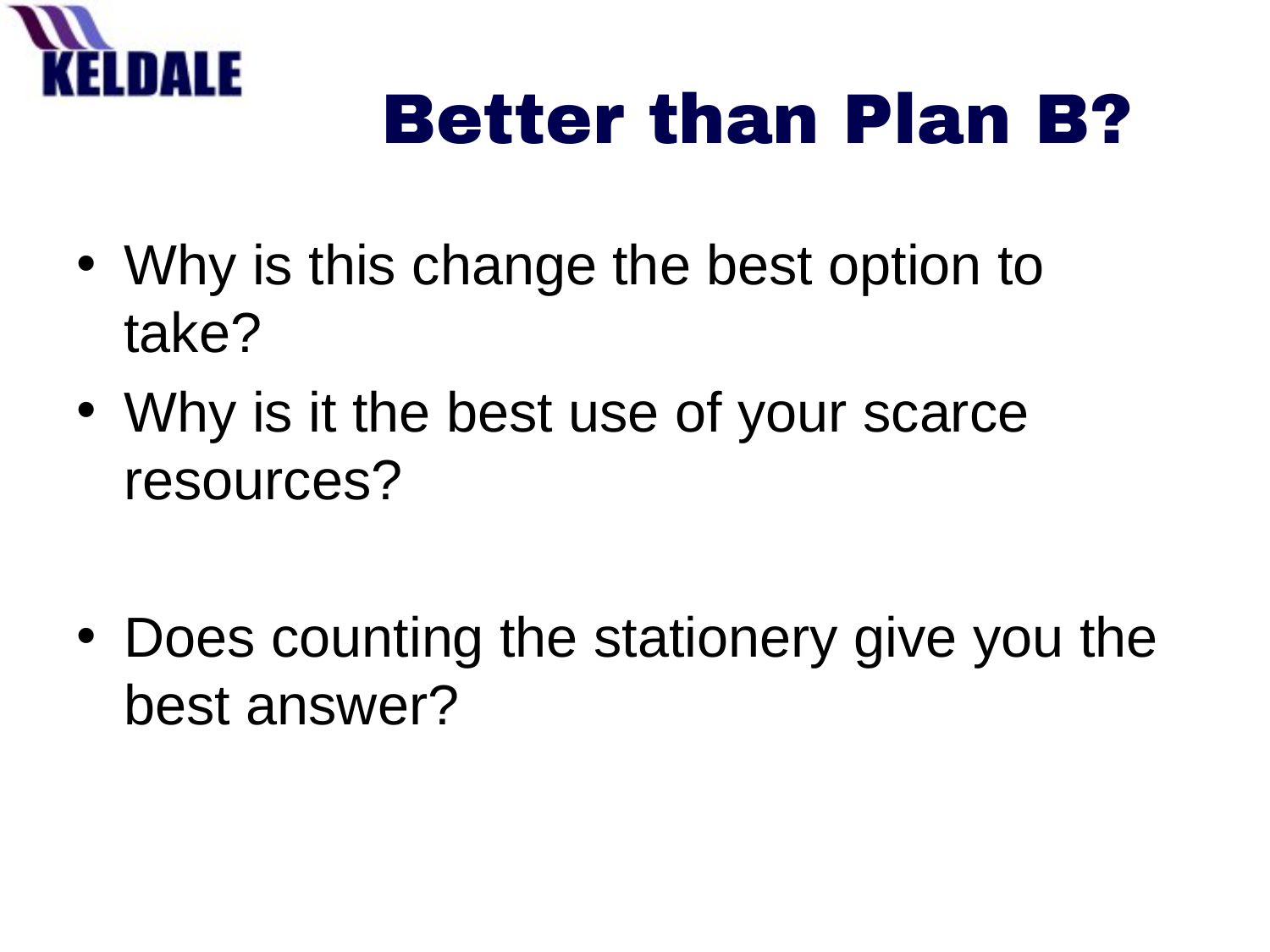

# Better than Plan B?
Why is this change the best option to take?
Why is it the best use of your scarce resources?

Does counting the stationery give you the best answer?